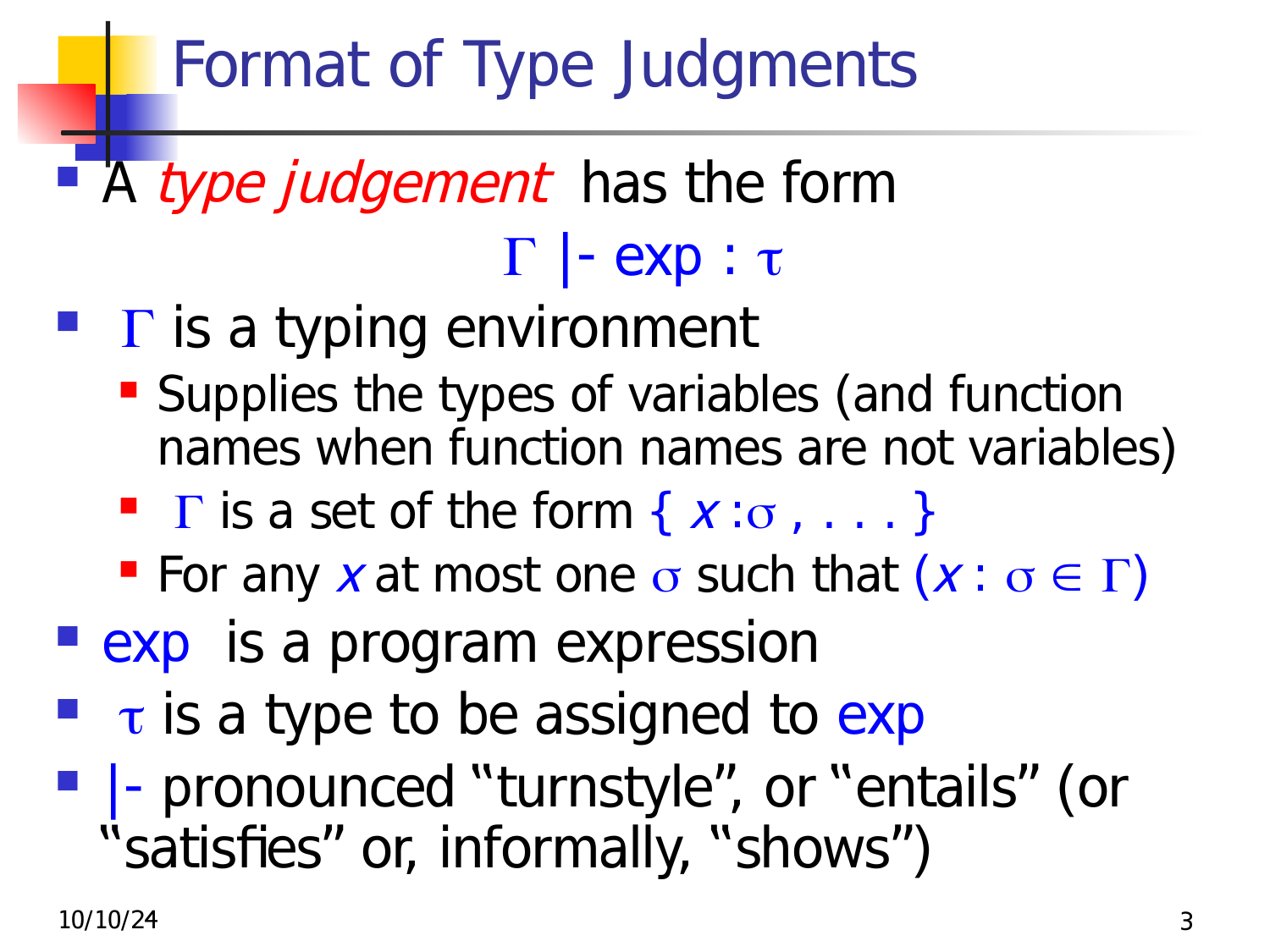

# Format of Type Judgments
A type judgement  has the form
Γ |- exp : τ
 Γ is a typing environment
Supplies the types of variables (and function names when function names are not variables)
 Γ is a set of the form { x :σ , . . . }
For any x at most one σ such that (x : σ ∈ Γ)
exp  is a program expression
 τ is a type to be assigned to exp
|- pronounced “turnstyle”, or “entails” (or “satisfies” or, informally, “shows”)
10/10/24
3